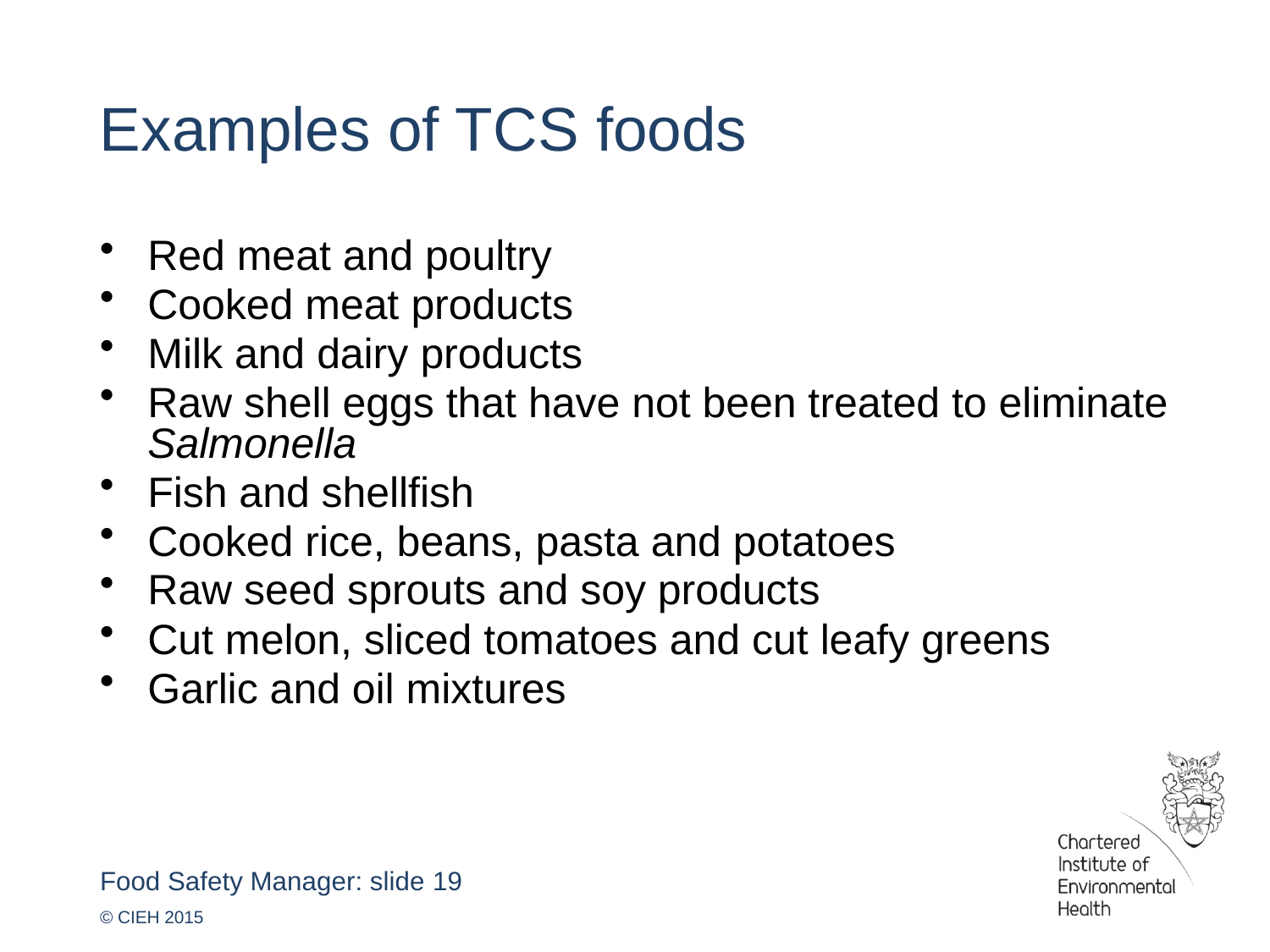

Examples of TCS foods
Red meat and poultry
Cooked meat products
Milk and dairy products
Raw shell eggs that have not been treated to eliminate Salmonella
Fish and shellfish
Cooked rice, beans, pasta and potatoes
Raw seed sprouts and soy products
Cut melon, sliced tomatoes and cut leafy greens
Garlic and oil mixtures